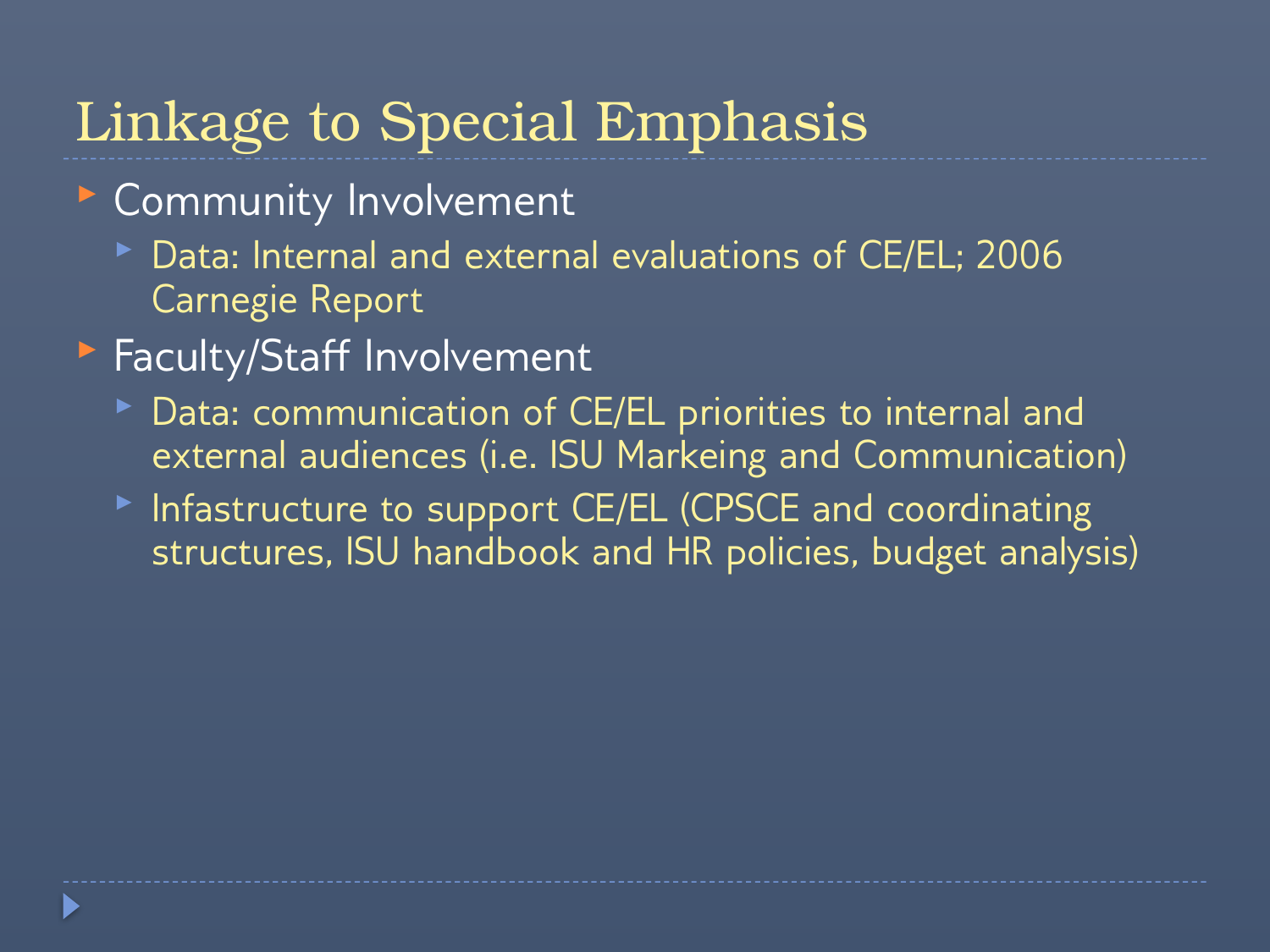

# Linkage to Special Emphasis
Community Involvement
Data: Internal and external evaluations of CE/EL; 2006 Carnegie Report
Faculty/Staff Involvement
Data: communication of CE/EL priorities to internal and external audiences (i.e. ISU Markeing and Communication)
Infastructure to support CE/EL (CPSCE and coordinating structures, ISU handbook and HR policies, budget analysis)